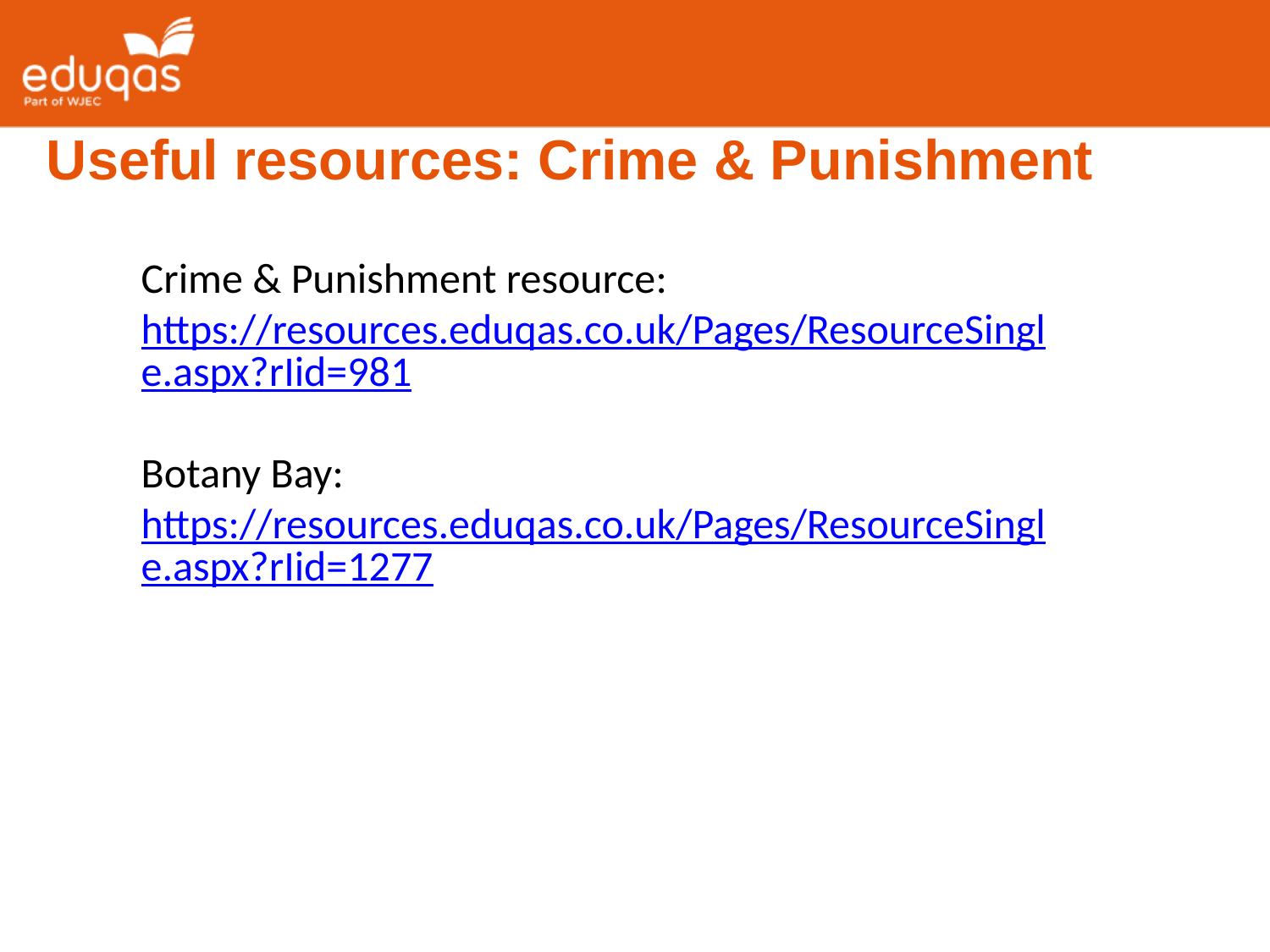

Useful resources: Crime & Punishment

Crime & Punishment resource:
https://resources.eduqas.co.uk/Pages/ResourceSingle.aspx?rIid=981

Botany Bay:
https://resources.eduqas.co.uk/Pages/ResourceSingle.aspx?rIid=1277
|  |  |
| --- | --- |